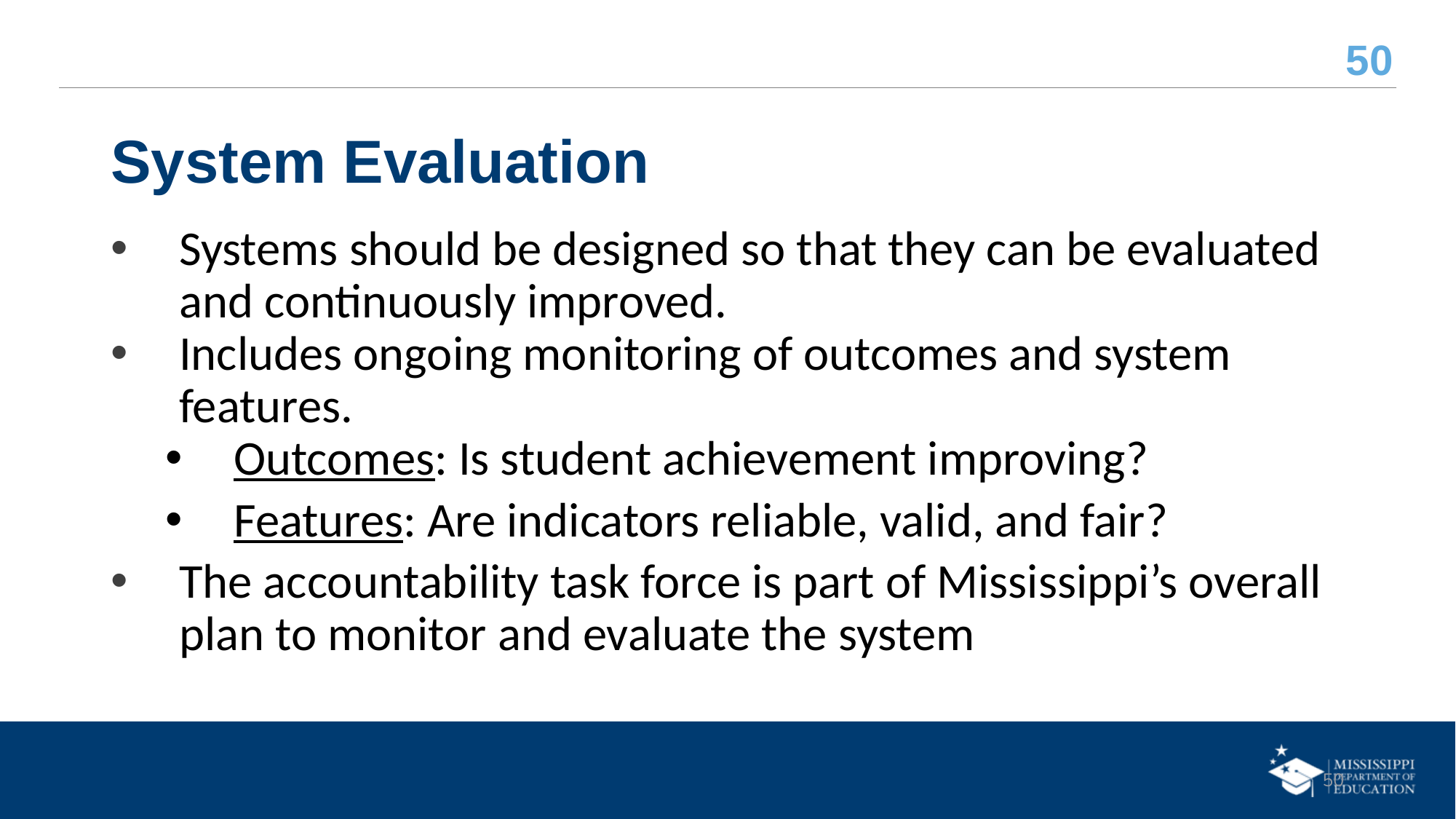

# System Evaluation
Systems should be designed so that they can be evaluated and continuously improved.
Includes ongoing monitoring of outcomes and system features.
Outcomes: Is student achievement improving?
Features: Are indicators reliable, valid, and fair?
The accountability task force is part of Mississippi’s overall plan to monitor and evaluate the system
50